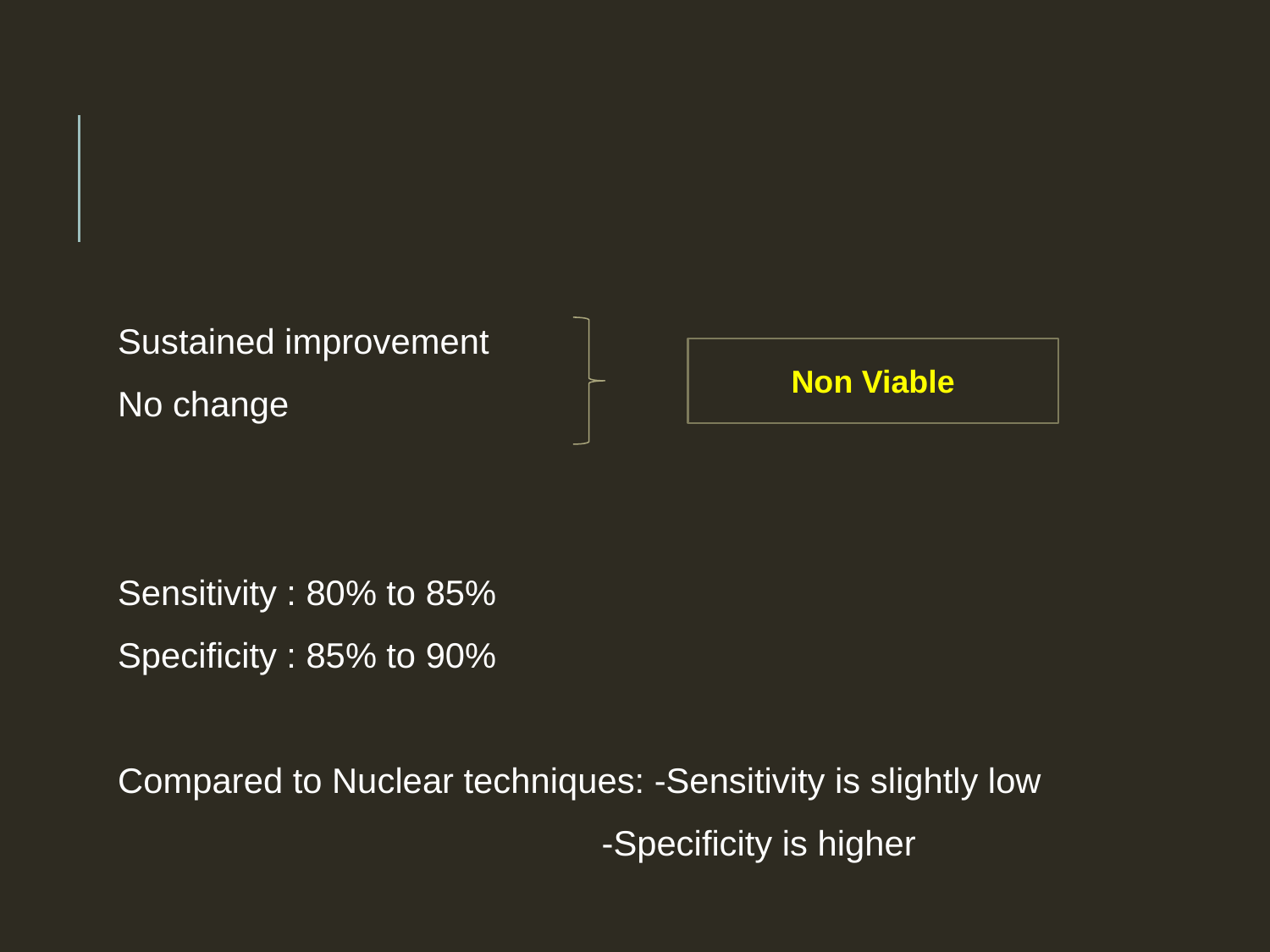

#
Sustained improvement
No change

Sensitivity : 80% to 85%
Specificity : 85% to 90%

Compared to Nuclear techniques: -Sensitivity is slightly low
                                                   -Specificity is higher

Non Viable